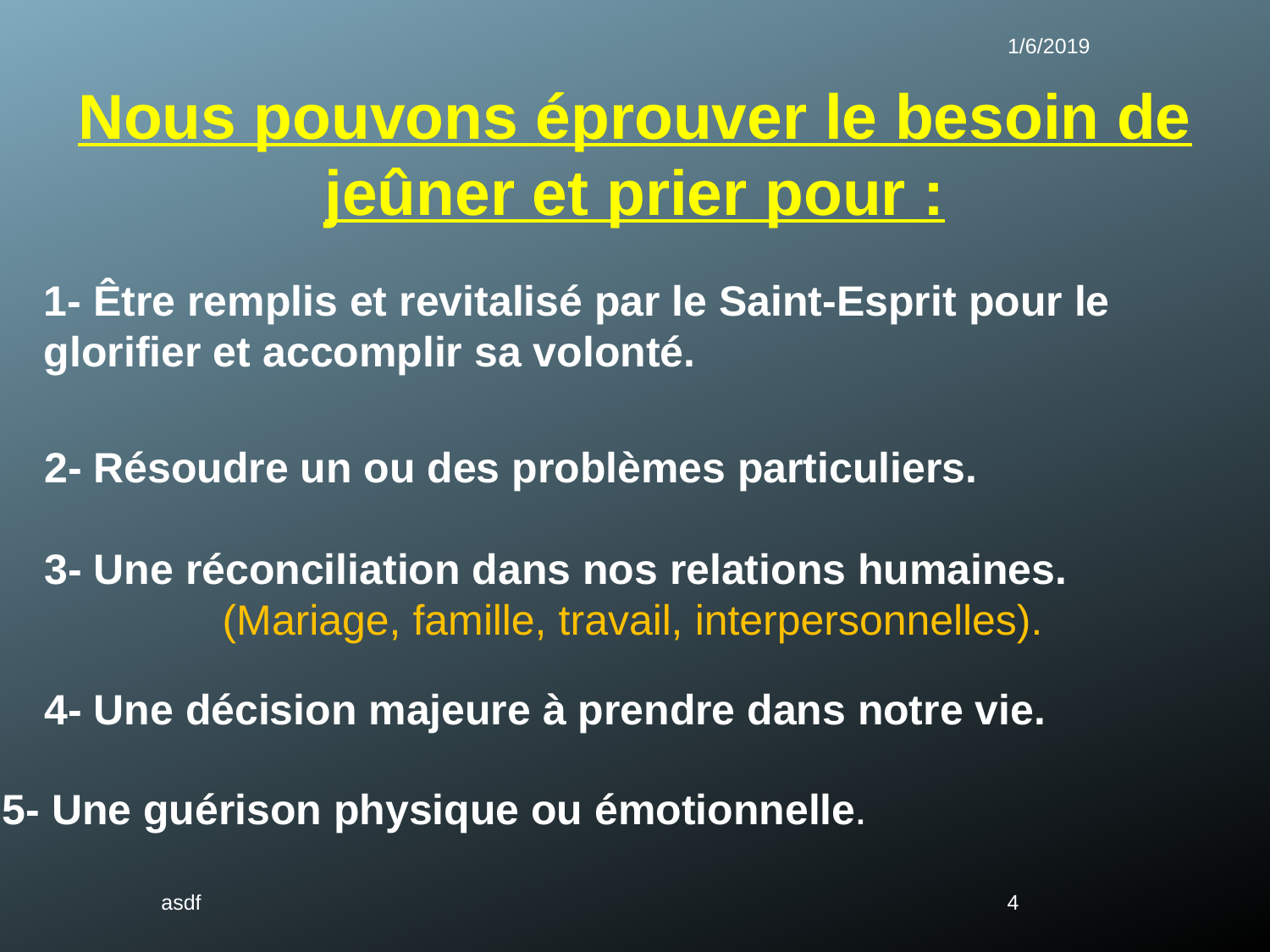

1/6/2019
Nous pouvons éprouver le besoin de jeûner et prier pour :
1- Être remplis et revitalisé par le Saint-Esprit pour le glorifier et accomplir sa volonté.

2- Résoudre un ou des problèmes particuliers.
3- Une réconciliation dans nos relations humaines.
               (Mariage, famille, travail, interpersonnelles).
4- Une décision majeure à prendre dans notre vie.
5- Une guérison physique ou émotionnelle.
asdf
4